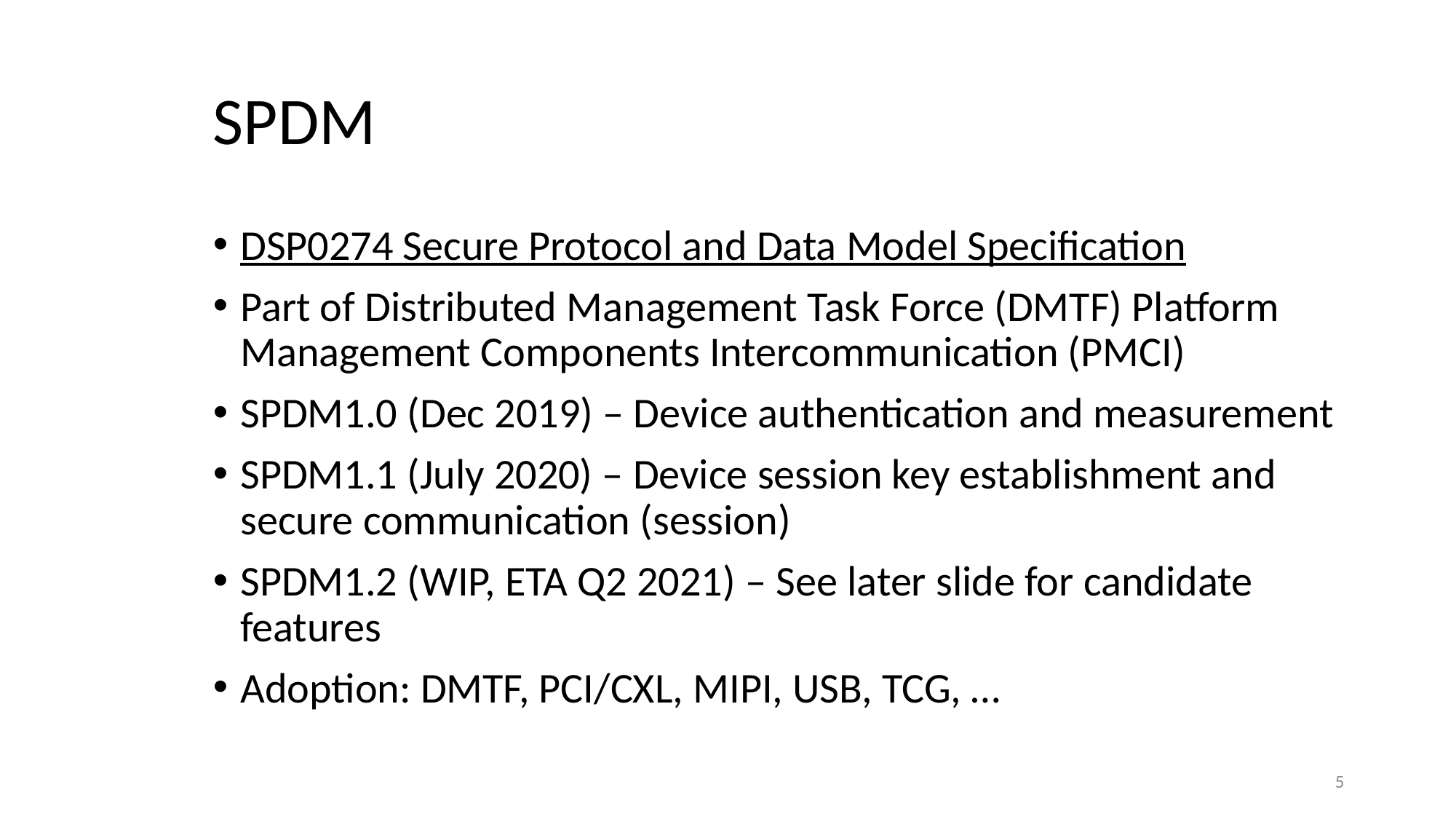

# SPDM
DSP0274 Secure Protocol and Data Model Specification
Part of Distributed Management Task Force (DMTF) Platform Management Components Intercommunication (PMCI)
SPDM1.0 (Dec 2019) – Device authentication and measurement
SPDM1.1 (July 2020) – Device session key establishment and secure communication (session)
SPDM1.2 (WIP, ETA Q2 2021) – See later slide for candidate features
Adoption: DMTF, PCI/CXL, MIPI, USB, TCG, …
5